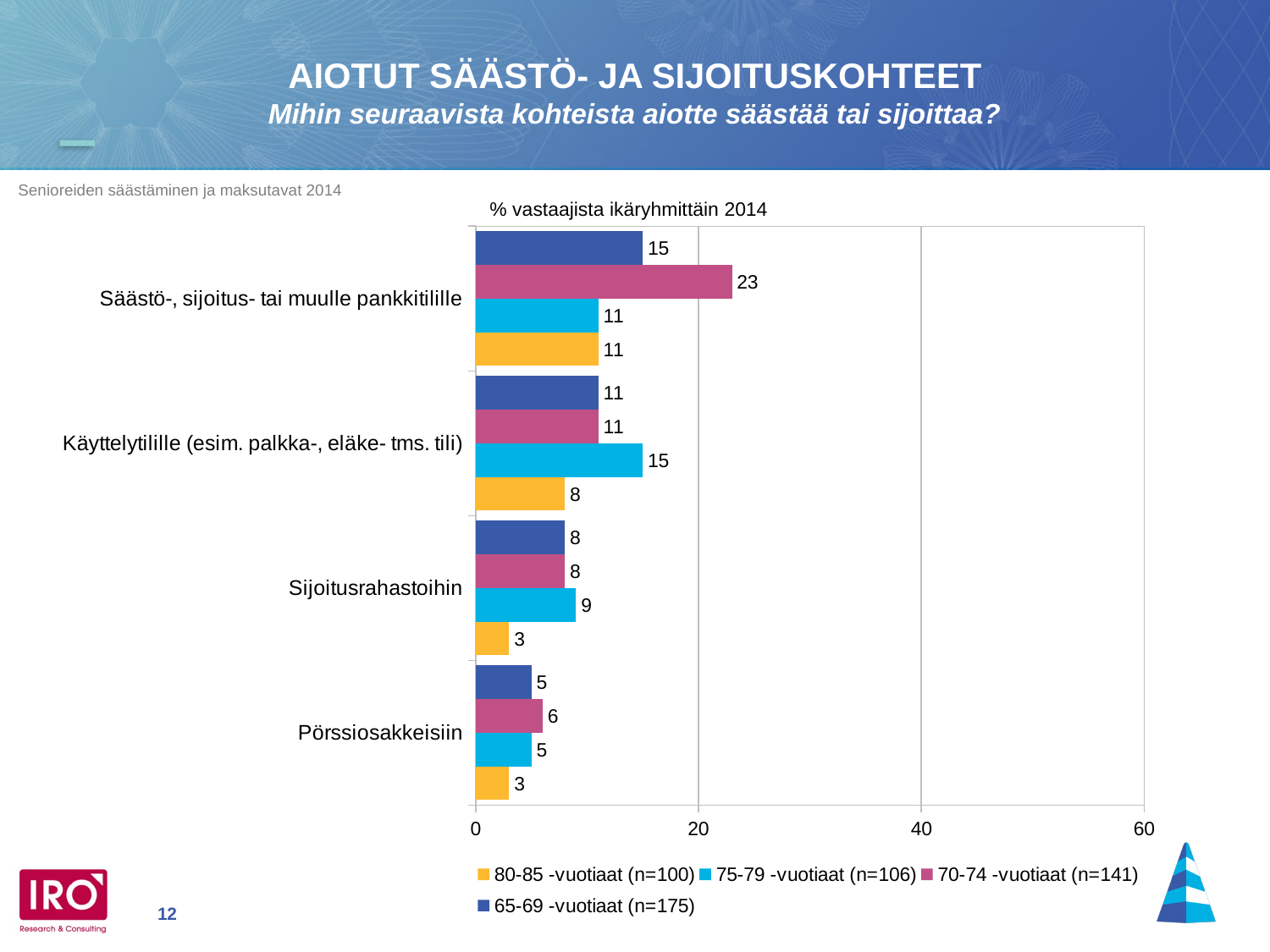

AIOTUT SÄÄSTÖ- JA SIJOITUSKOHTEET
Mihin seuraavista kohteista aiotte säästää tai sijoittaa?
% vastaajista ikäryhmittäin 2014

### Chart

| Category | 65-69 -vuotiaat (n=175) | 70-74 -vuotiaat (n=141) | 75-79 -vuotiaat (n=106) | 80-85 -vuotiaat (n=100) |
|---|---|---|---|---|
| Säästö-, sijoitus- tai muulle pankkitilille | 15.0 | 23.0 | 11.0 | 11.0 |
| Käyttelytilille (esim. palkka-, eläke- tms. tili) | 11.0 | 11.0 | 15.0 | 8.0 |
| Sijoitusrahastoihin | 8.0 | 8.0 | 9.0 | 3.0 |
| Pörssiosakkeisiin | 5.0 | 6.0 | 5.0 | 3.0 |